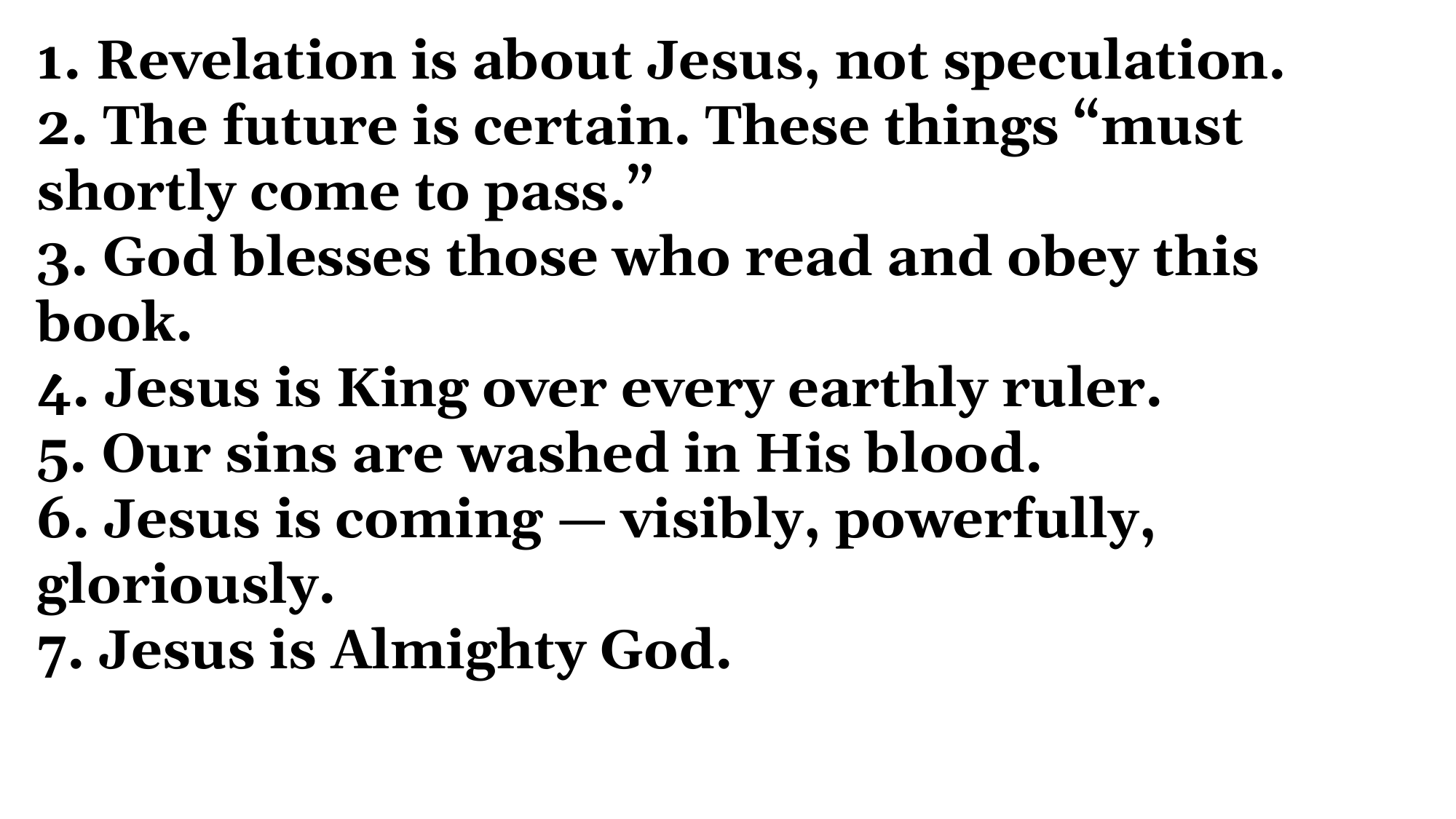

1. Revelation is about Jesus, not speculation.
2. The future is certain. These things “must shortly come to pass.”
3. God blesses those who read and obey this book.
4. Jesus is King over every earthly ruler.
5. Our sins are washed in His blood.
6. Jesus is coming — visibly, powerfully, gloriously.
7. Jesus is Almighty God.